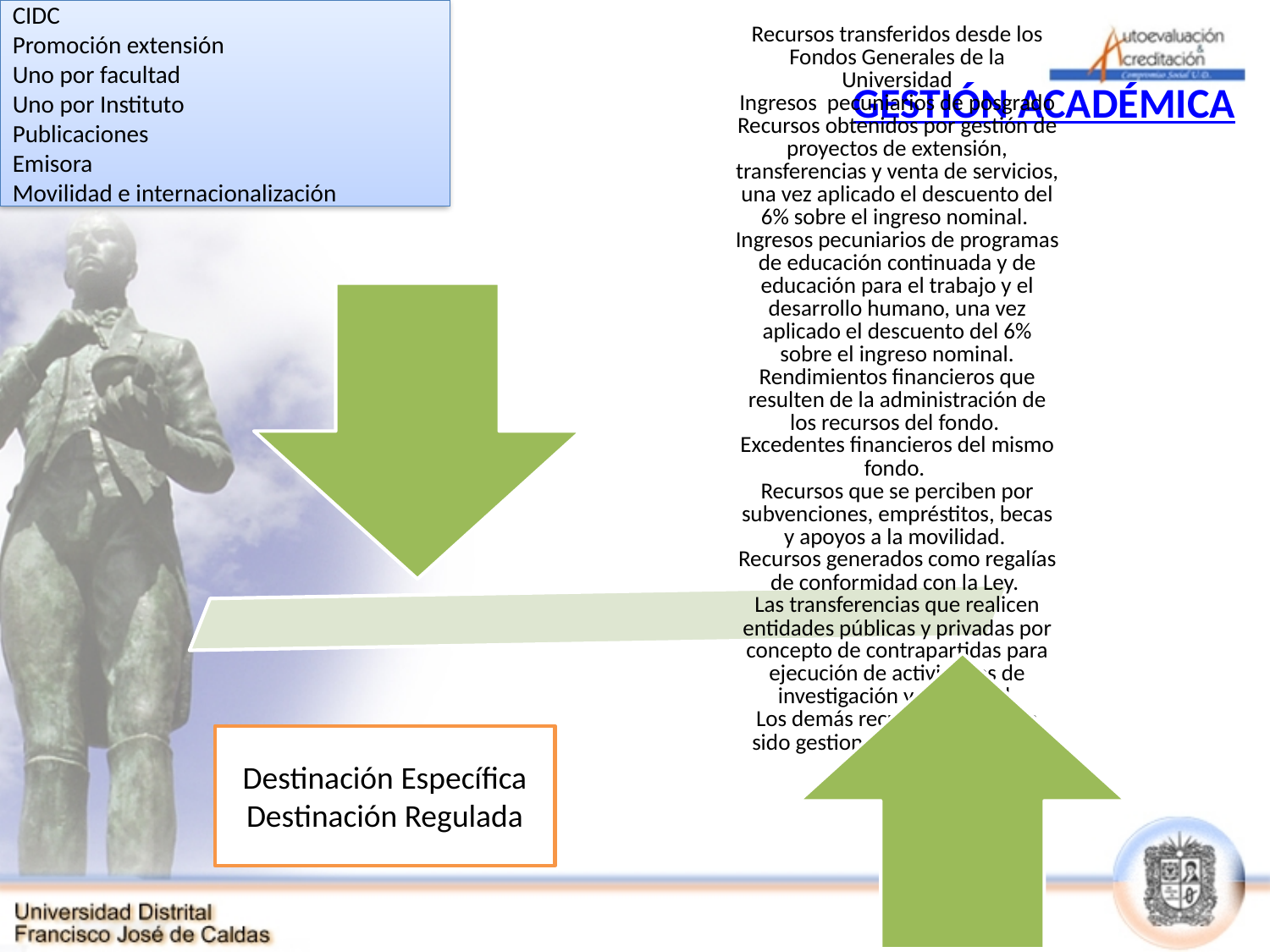

CIDC
Promoción extensión
Uno por facultad
Uno por Instituto
Publicaciones
Emisora
Movilidad e internacionalización
# GESTIÓN ACADÉMICA
Recursos transferidos desde los Fondos Generales de la Universidad
Ingresos  pecuniarios de posgrado
Recursos obtenidos por gestión de proyectos de extensión, transferencias y venta de servicios, una vez aplicado el descuento del 6% sobre el ingreso nominal.
Ingresos pecuniarios de programas de educación continuada y de educación para el trabajo y el desarrollo humano, una vez aplicado el descuento del 6% sobre el ingreso nominal.
Rendimientos financieros que resulten de la administración de los recursos del fondo.
Excedentes financieros del mismo fondo.
Recursos que se perciben por subvenciones, empréstitos, becas y apoyos a la movilidad.
Recursos generados como regalías de conformidad con la Ley.
Las transferencias que realicen entidades públicas y privadas por concepto de contrapartidas para ejecución de actividades de investigación y movilidad.
Los demás recursos que hayan sido gestionados con entidades externas
Destinación Específica
Destinación Regulada